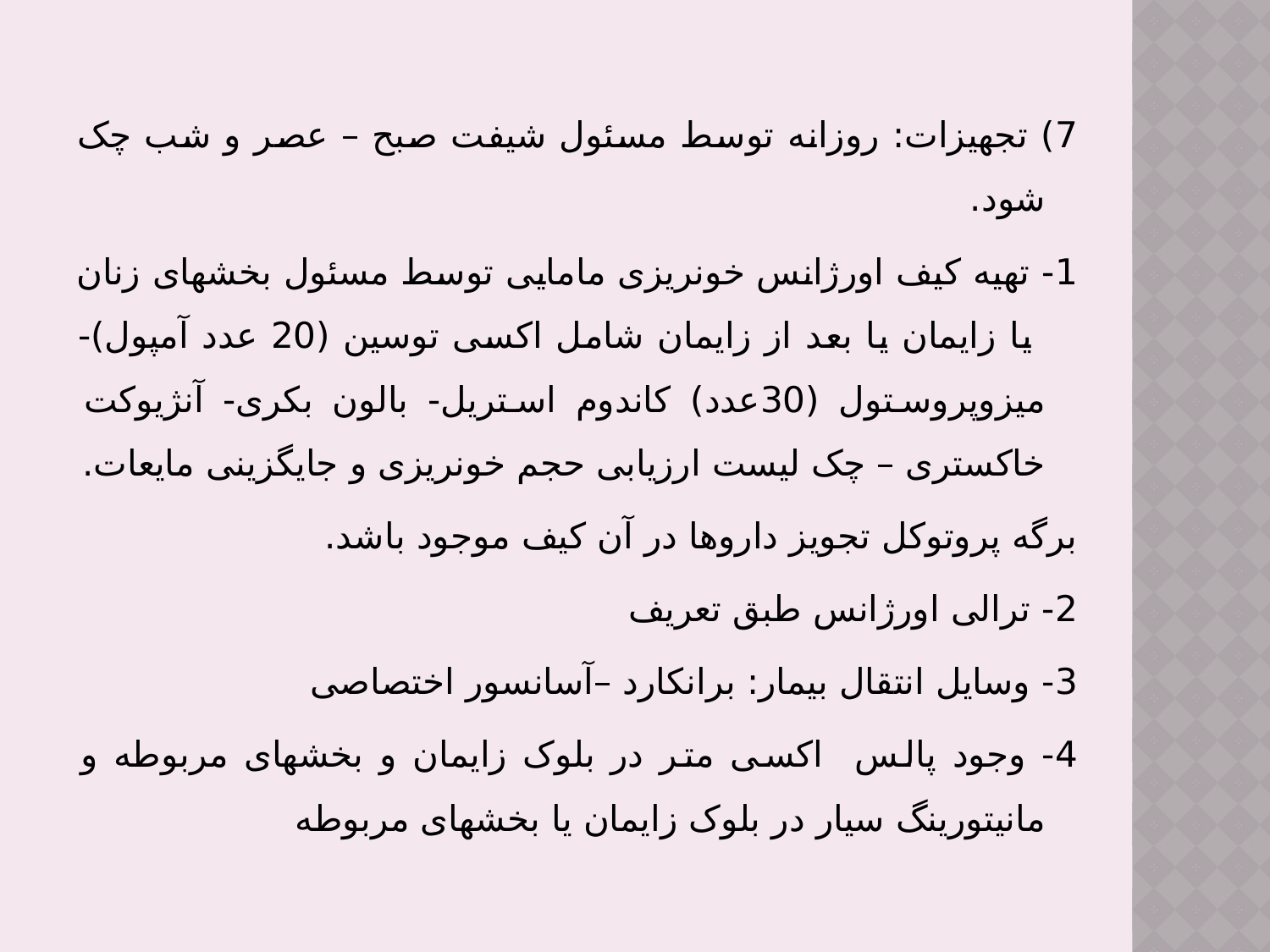

7) تجهیزات: روزانه توسط مسئول شیفت صبح – عصر و شب چک شود.
1- تهیه کیف اورژانس خونریزی مامایی توسط مسئول بخشهای زنان  یا زایمان یا بعد از زایمان شامل اکسی توسین (20 عدد آمپول)- میزوپروستول (30عدد) کاندوم استریل- بالون بکری- آنژیوکت خاکستری – چک لیست ارزیابی حجم خونریزی و جایگزینی مایعات.
برگه پروتوکل تجویز داروها در آن کیف موجود باشد.
2- ترالی اورژانس طبق تعریف
3- وسایل انتقال بیمار: برانکارد –آسانسور اختصاصی
4- وجود پالس  اکسی متر در بلوک زایمان و بخشهای مربوطه و مانیتورینگ سیار در بلوک زایمان یا بخشهای مربوطه